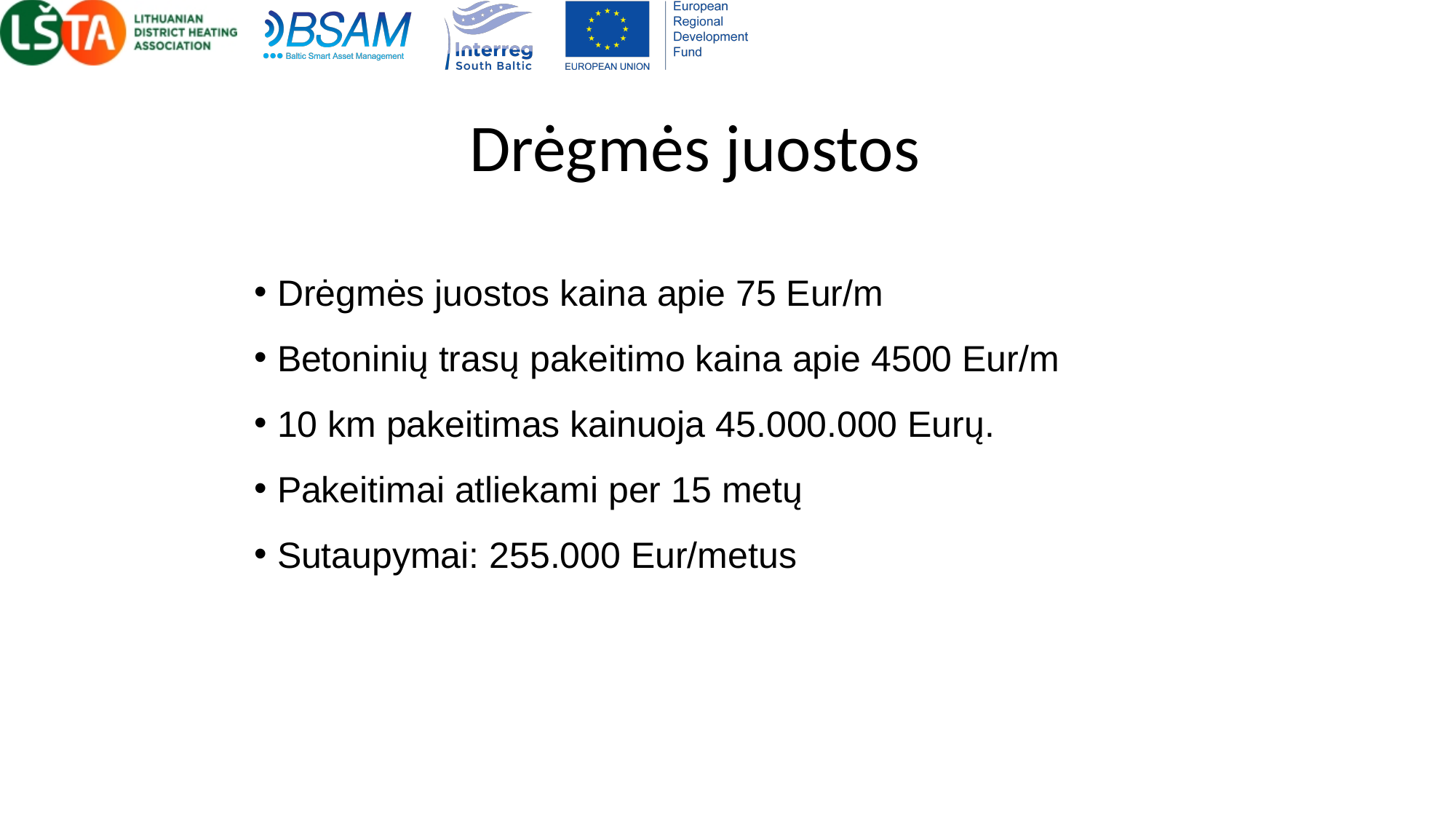

# Drėgmės juostos
 Drėgmės juostos kaina apie 75 Eur/m
 Betoninių trasų pakeitimo kaina apie 4500 Eur/m
 10 km pakeitimas kainuoja 45.000.000 Eurų.
 Pakeitimai atliekami per 15 metų
 Sutaupymai: 255.000 Eur/metus